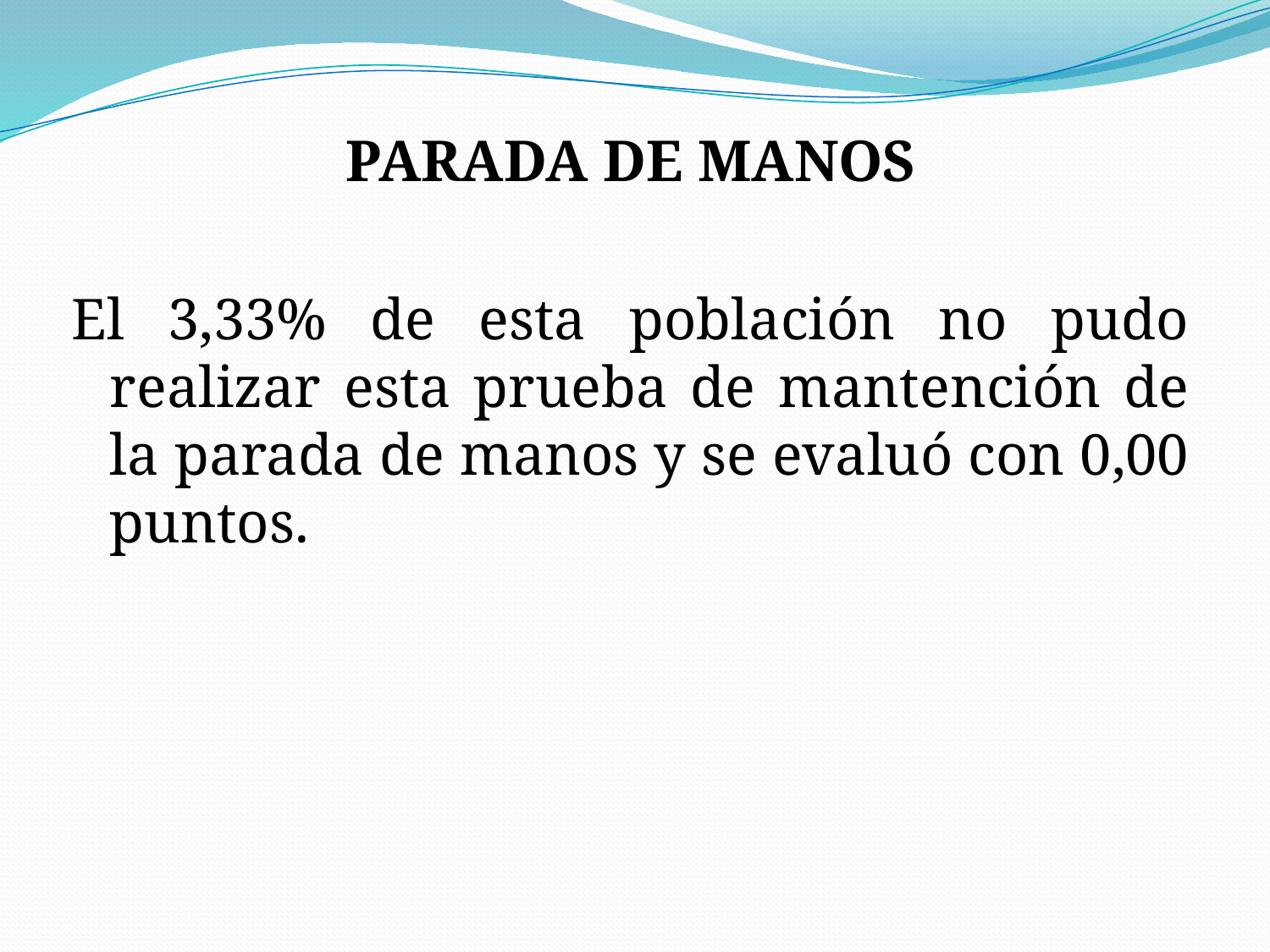

PARADA DE MANOS

El 3,33% de esta población no pudo realizar esta prueba de mantención de la parada de manos y se evaluó con 0,00 puntos.